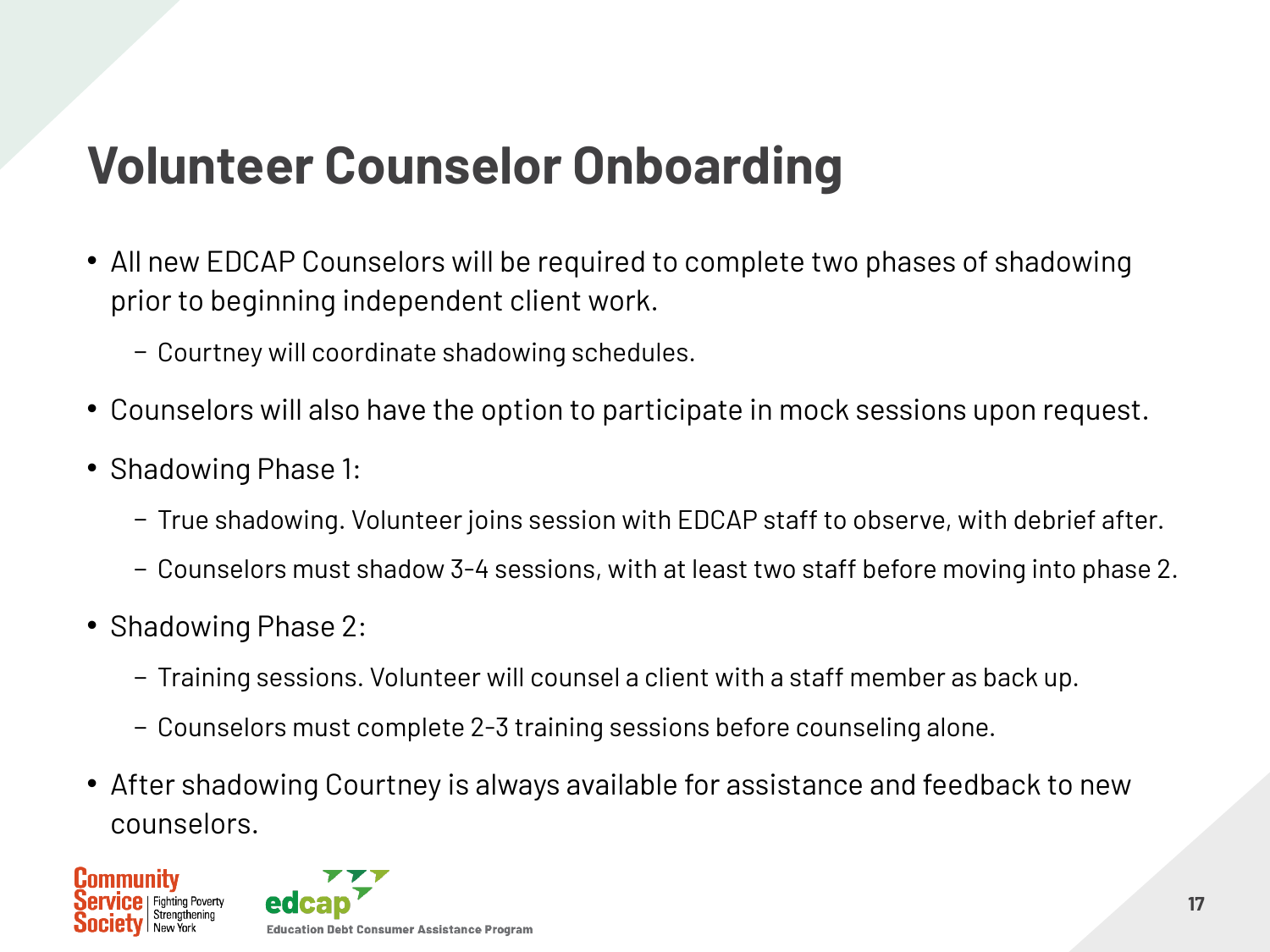

# Volunteer Counselor Onboarding
All new EDCAP Counselors will be required to complete two phases of shadowing prior to beginning independent client work.
Courtney will coordinate shadowing schedules.
Counselors will also have the option to participate in mock sessions upon request.
Shadowing Phase 1:
True shadowing. Volunteer joins session with EDCAP staff to observe, with debrief after.
Counselors must shadow 3-4 sessions, with at least two staff before moving into phase 2.
Shadowing Phase 2:
Training sessions. Volunteer will counsel a client with a staff member as back up.
Counselors must complete 2-3 training sessions before counseling alone.
After shadowing Courtney is always available for assistance and feedback to new counselors.
17